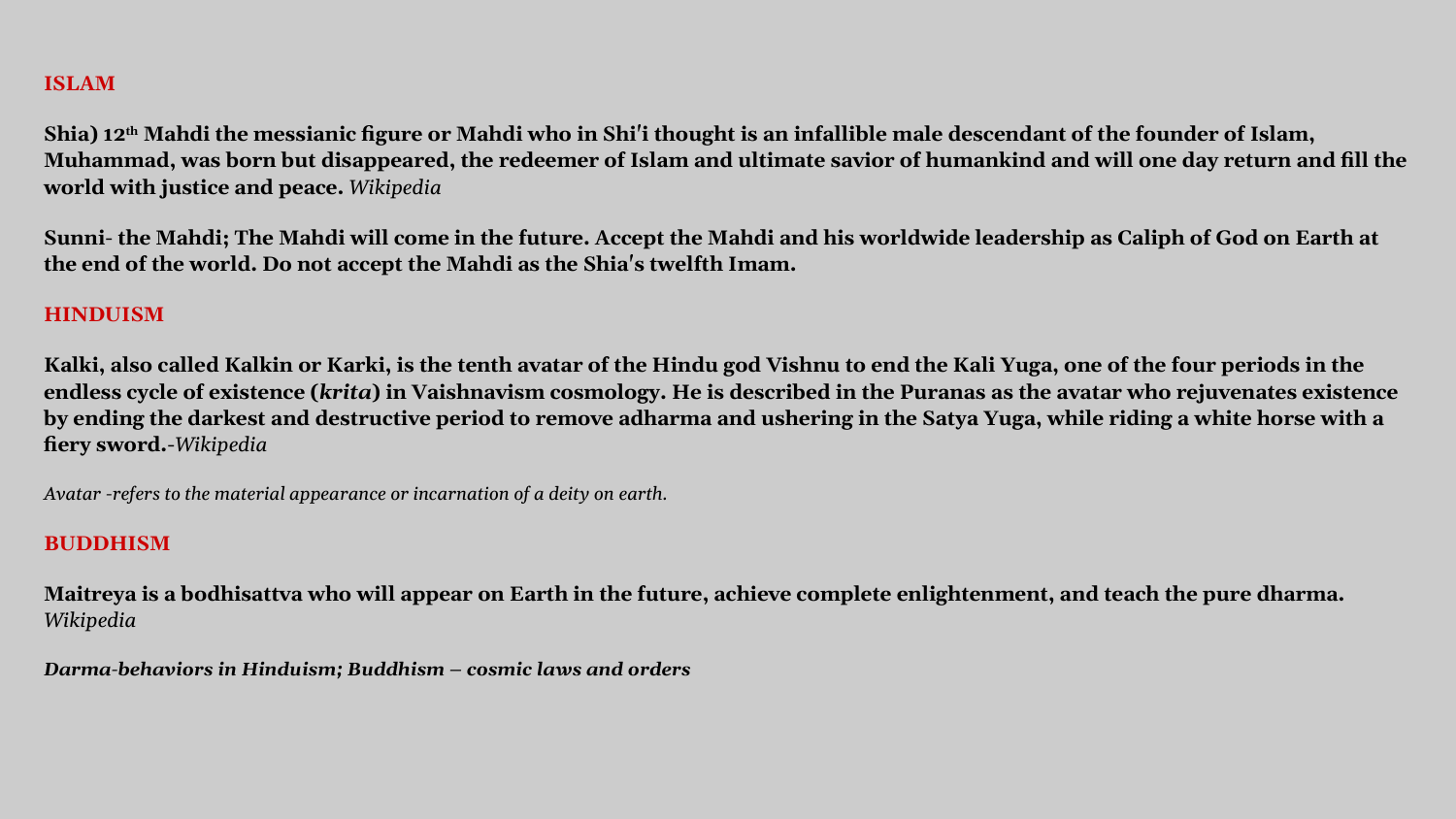

ISLAM
Shia) 12th Mahdi the messianic figure or Mahdi who in Shi'i thought is an infallible male descendant of the founder of Islam, Muhammad, was born but disappeared, the redeemer of Islam and ultimate savior of humankind and will one day return and fill the world with justice and peace. Wikipedia
Sunni- the Mahdi; The Mahdi will come in the future. Accept the Mahdi and his worldwide leadership as Caliph of God on Earth at the end of the world. Do not accept the Mahdi as the Shia's twelfth Imam.
HINDUISM
Kalki, also called Kalkin or Karki, is the tenth avatar of the Hindu god Vishnu to end the Kali Yuga, one of the four periods in the endless cycle of existence (krita) in Vaishnavism cosmology. He is described in the Puranas as the avatar who rejuvenates existence by ending the darkest and destructive period to remove adharma and ushering in the Satya Yuga, while riding a white horse with a fiery sword.-Wikipedia
Avatar -refers to the material appearance or incarnation of a deity on earth.
BUDDHISM
Maitreya is a bodhisattva who will appear on Earth in the future, achieve complete enlightenment, and teach the pure dharma. Wikipedia
Darma-behaviors in Hinduism; Buddhism – cosmic laws and orders